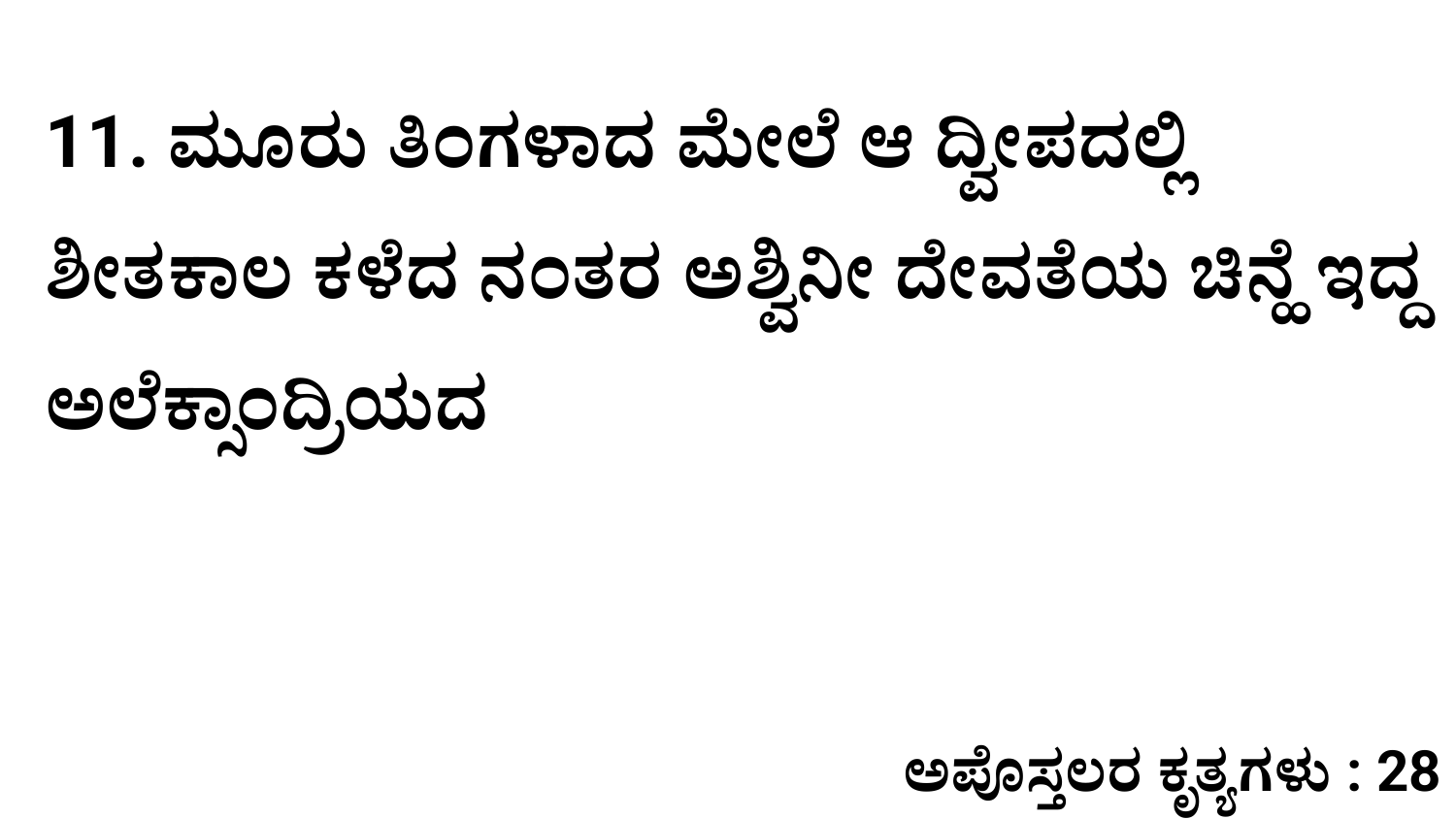

11. ಮೂರು ತಿಂಗಳಾದ ಮೇಲೆ ಆ ದ್ವೀಪದಲ್ಲಿ ಶೀತಕಾಲ ಕಳೆದ ನಂತರ ಅಶ್ವಿನೀ ದೇವತೆಯ ಚಿನ್ಹೆ ಇದ್ದ ಅಲೆಕ್ಸಾಂದ್ರಿಯದ
ಅಪೊಸ್ತಲರ ಕೃತ್ಯಗಳು : 28